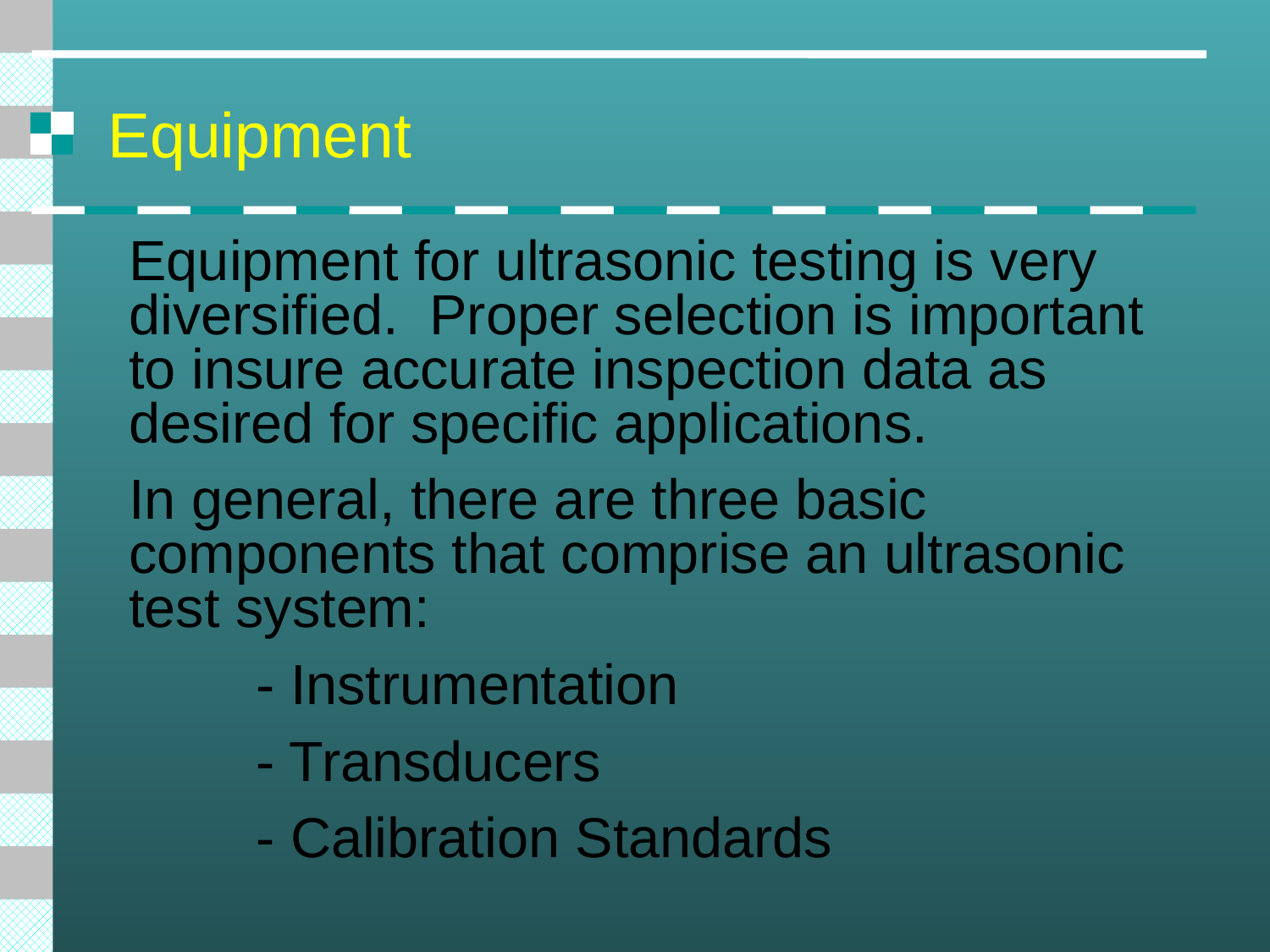

# Equipment
Equipment for ultrasonic testing is very diversified.  Proper selection is important to insure accurate inspection data as desired for specific applications.
In general, there are three basic components that comprise an ultrasonic test system:
	- Instrumentation
	- Transducers
	- Calibration Standards